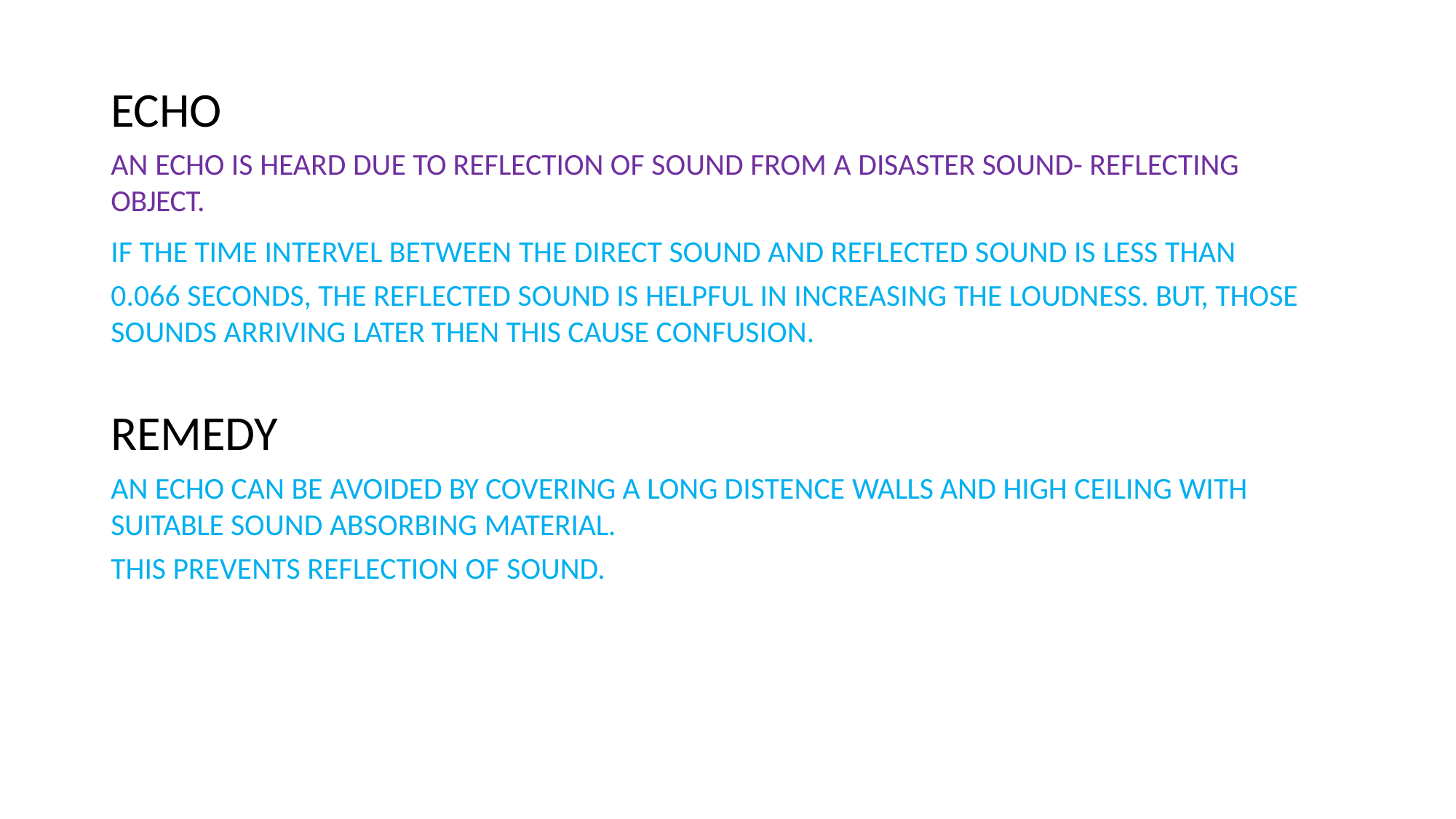

# ECHO
AN ECHO IS HEARD DUE TO REFLECTION OF SOUND FROM A DISASTER SOUND- REFLECTING OBJECT.
IF THE TIME INTERVEL BETWEEN THE DIRECT SOUND AND REFLECTED SOUND IS LESS THAN
0.066 SECONDS, THE REFLECTED SOUND IS HELPFUL IN INCREASING THE LOUDNESS. BUT, THOSE
SOUNDS ARRIVING LATER THEN THIS CAUSE CONFUSION.

REMEDY
AN ECHO CAN BE AVOIDED BY COVERING A LONG DISTENCE WALLS AND HIGH CEILING WITH
SUITABLE SOUND ABSORBING MATERIAL.
THIS PREVENTS REFLECTION OF SOUND.